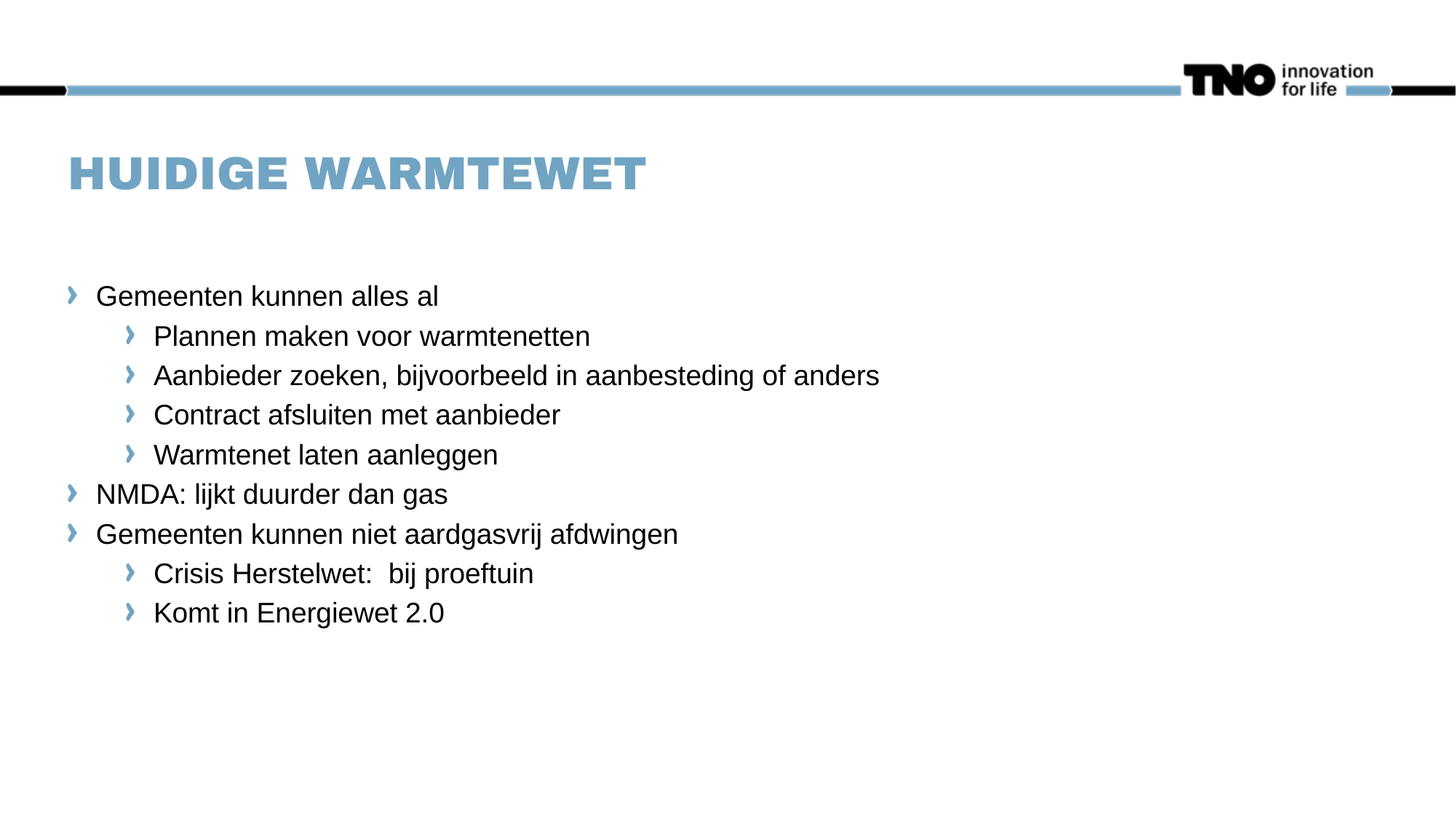

# Huidige warmtewet
Gemeenten kunnen alles al
Plannen maken voor warmtenetten
Aanbieder zoeken, bijvoorbeeld in aanbesteding of anders
Contract afsluiten met aanbieder
Warmtenet laten aanleggen
NMDA: lijkt duurder dan gas
Gemeenten kunnen niet aardgasvrij afdwingen
Crisis Herstelwet:  bij proeftuin
Komt in Energiewet 2.0